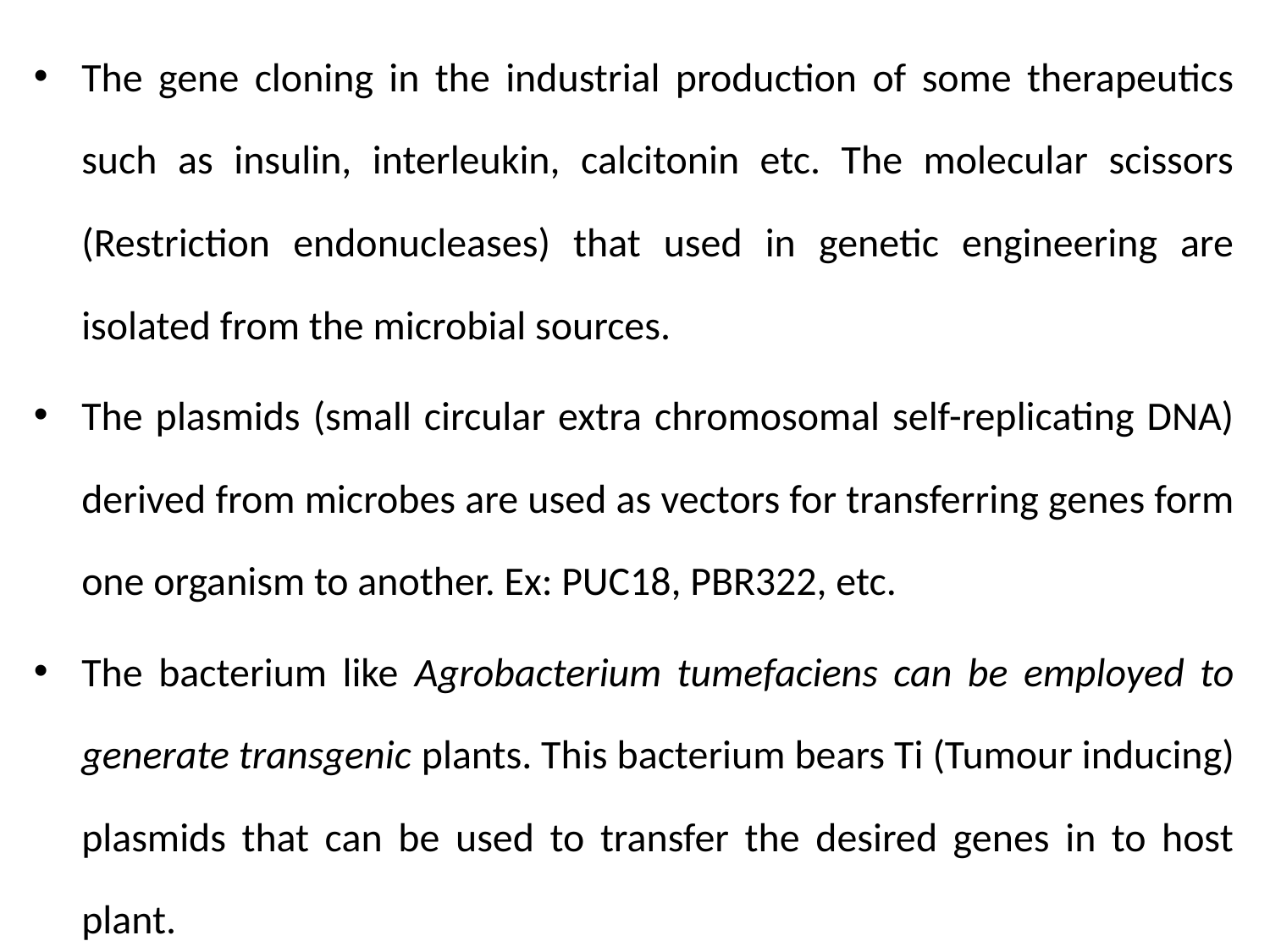

The gene cloning in the industrial production of some therapeutics such as insulin, interleukin, calcitonin etc. The molecular scissors (Restriction endonucleases) that used in genetic engineering are isolated from the microbial sources.
The plasmids (small circular extra chromosomal self-replicating DNA) derived from microbes are used as vectors for transferring genes form one organism to another. Ex: PUC18, PBR322, etc.
The bacterium like Agrobacterium tumefaciens can be employed to generate transgenic plants. This bacterium bears Ti (Tumour inducing) plasmids that can be used to transfer the desired genes in to host plant.